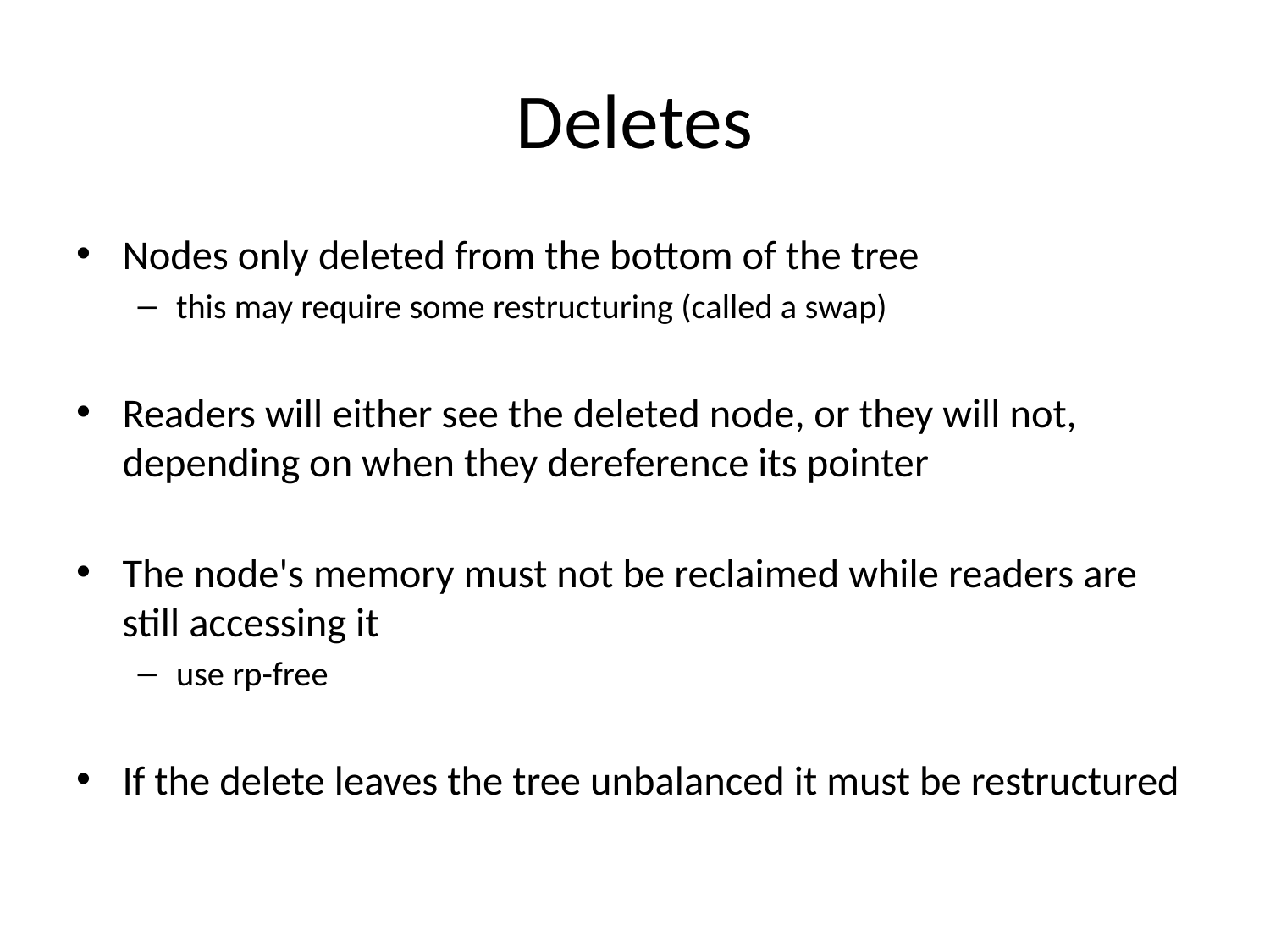

# Deletes
Nodes only deleted from the bottom of the tree
this may require some restructuring (called a swap)

Readers will either see the deleted node, or they will not, depending on when they dereference its pointer

The node's memory must not be reclaimed while readers are still accessing it
use rp-free

If the delete leaves the tree unbalanced it must be restructured